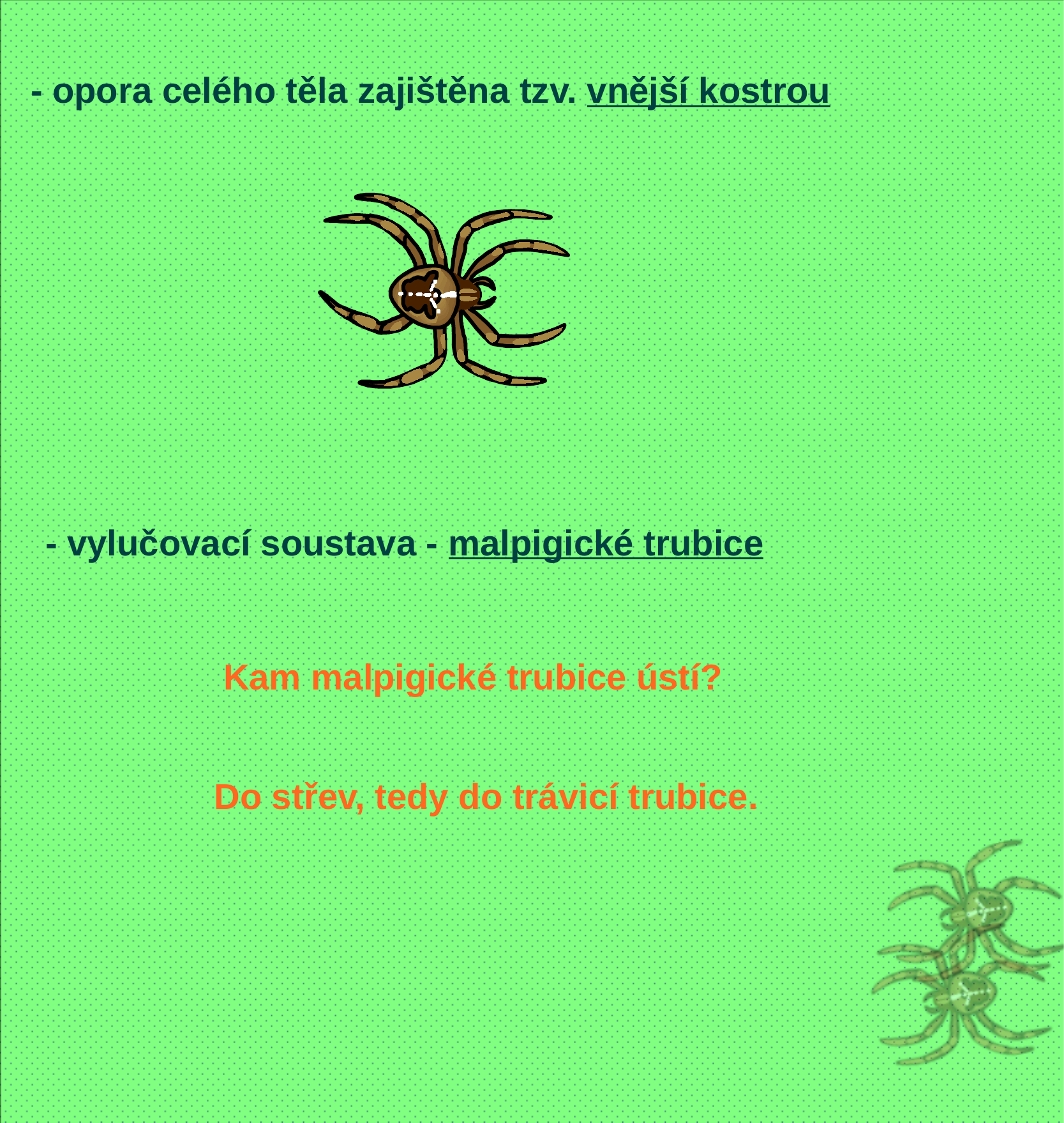

- opora celého těla zajištěna tzv. vnější kostrou

- vylučovací soustava - malpigické trubice
Kam malpigické trubice ústí?
Do střev, tedy do trávicí trubice.